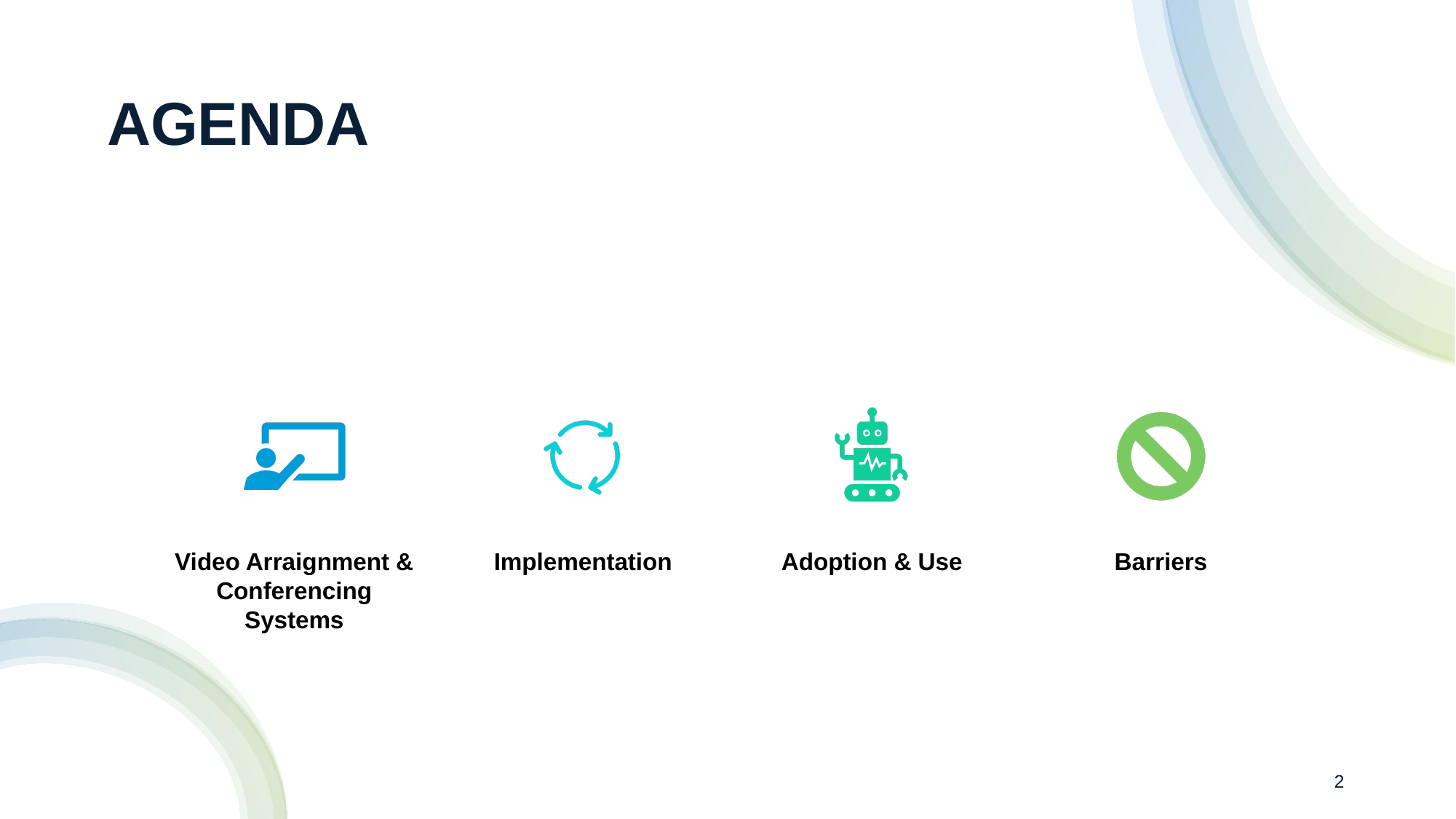

# AGENDA
Video Arraignment & Conferencing Systems
Implementation
Adoption & Use
Barriers

2